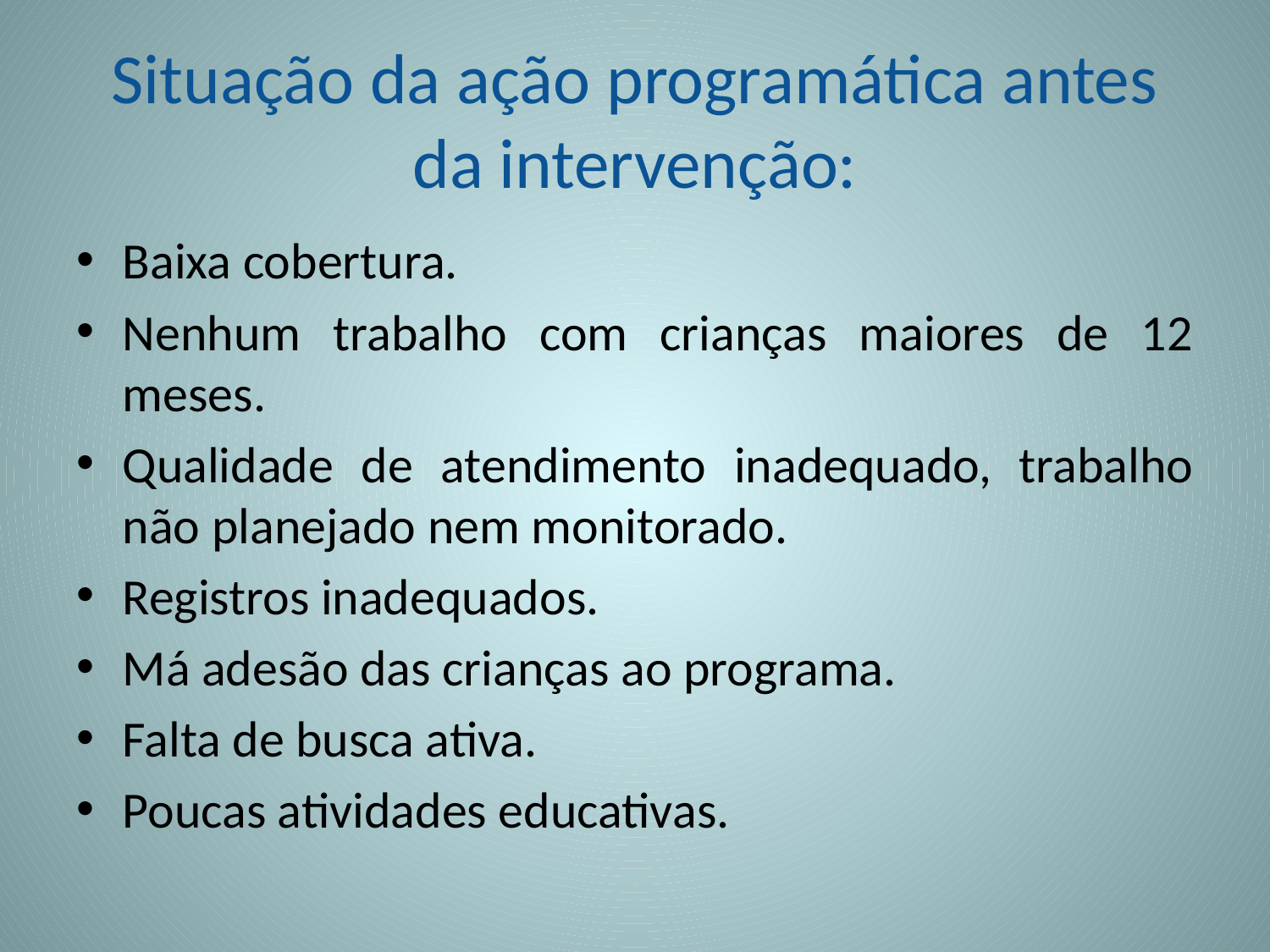

# Situação da ação programática antes da intervenção:
Baixa cobertura.
Nenhum trabalho com crianças maiores de 12 meses.
Qualidade de atendimento inadequado, trabalho não planejado nem monitorado.
Registros inadequados.
Má adesão das crianças ao programa.
Falta de busca ativa.
Poucas atividades educativas.